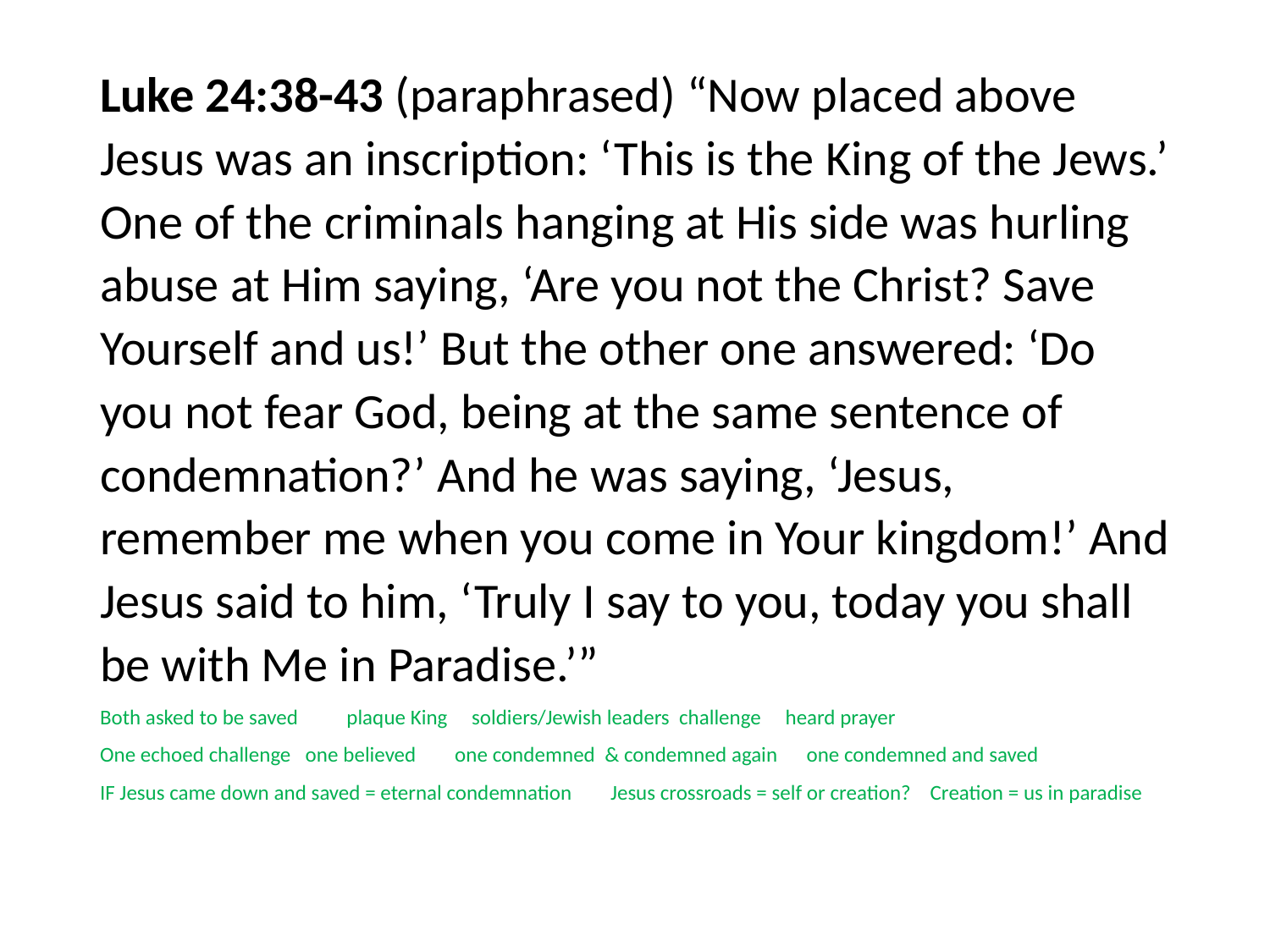

#
Luke 24:38-43 (paraphrased) “Now placed above Jesus was an inscription: ‘This is the King of the Jews.’ One of the criminals hanging at His side was hurling abuse at Him saying, ‘Are you not the Christ? Save Yourself and us!’ But the other one answered: ‘Do you not fear God, being at the same sentence of condemnation?’ And he was saying, ‘Jesus, remember me when you come in Your kingdom!’ And Jesus said to him, ‘Truly I say to you, today you shall be with Me in Paradise.’”
Both asked to be saved          plaque King     soldiers/Jewish leaders  challenge     heard prayer
One echoed challenge   one believed        one condemned  & condemned again      one condemned and saved
IF Jesus came down and saved = eternal condemnation        Jesus crossroads = self or creation?    Creation = us in paradise